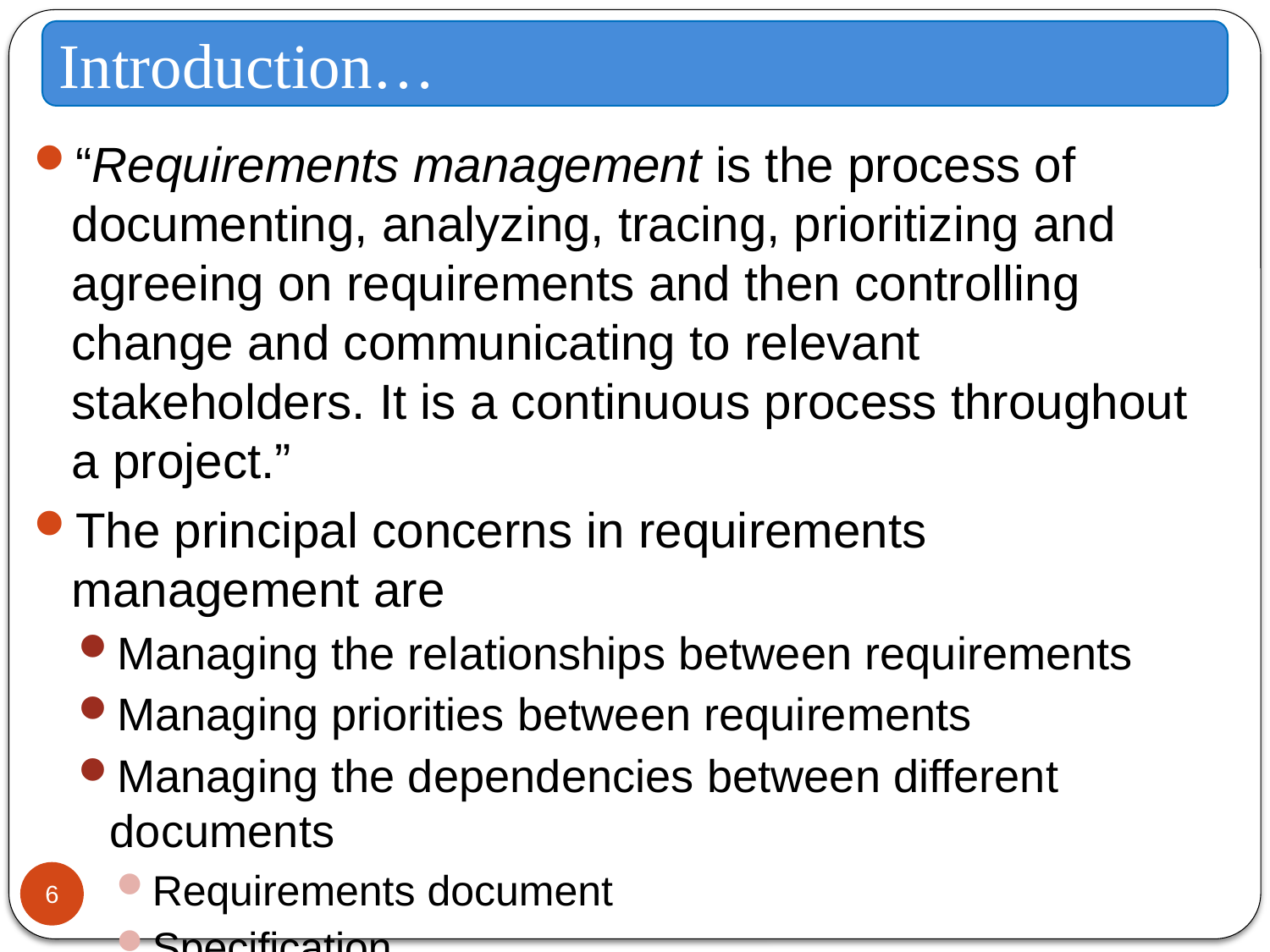

Introduction…
“Requirements management is the process of documenting, analyzing, tracing, prioritizing and agreeing on requirements and then controlling change and communicating to relevant stakeholders. It is a continuous process throughout a project.”
The principal concerns in requirements management are
Managing the relationships between requirements
Managing priorities between requirements
Managing the dependencies between different documents
Requirements document
Specification
Documents produced in the systems engineering process
Managing changes to agreed requirements
6